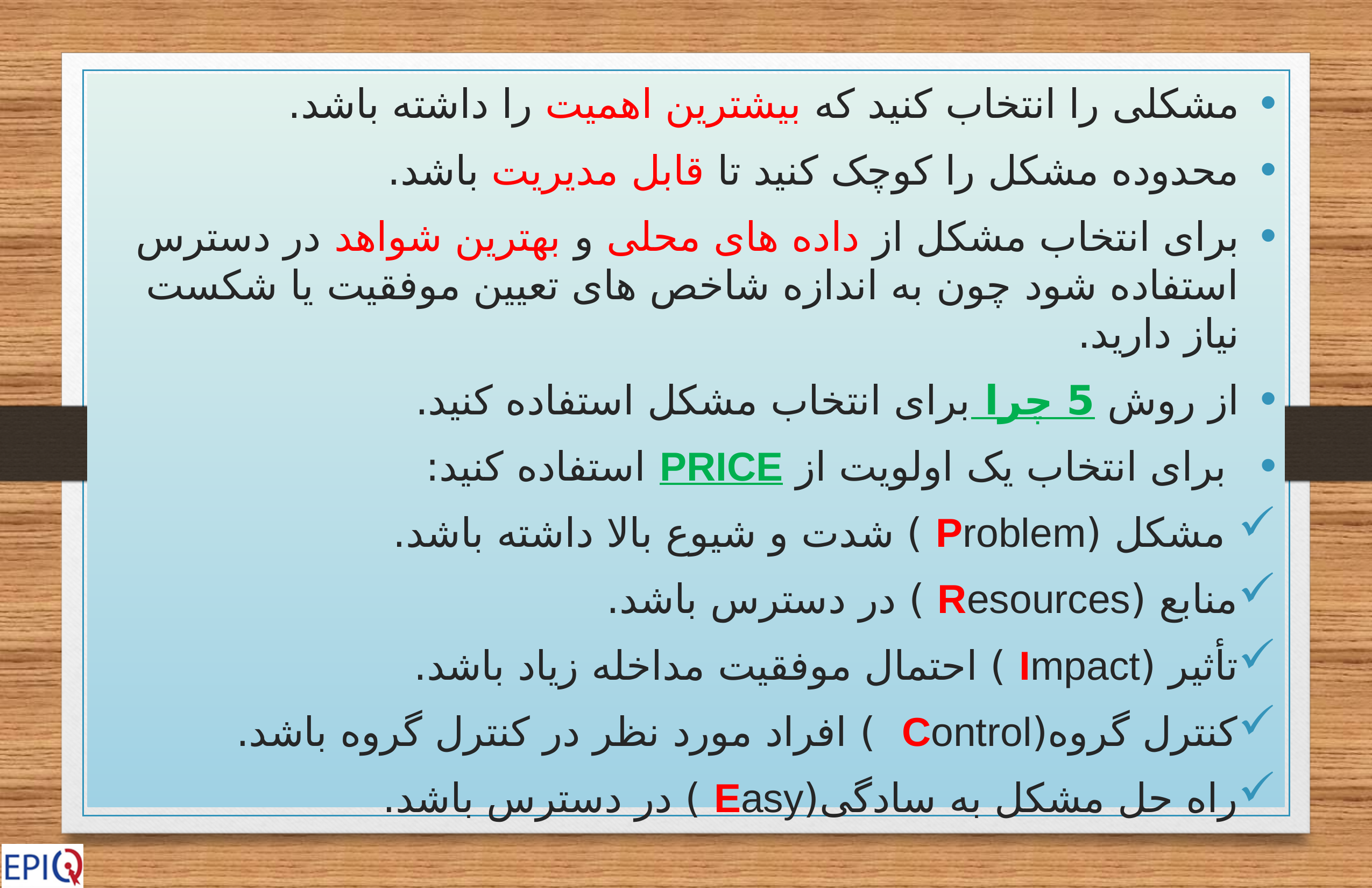

مشکلی را انتخاب کنید که بیشترین اهمیت را داشته باشد.
محدوده مشکل را کوچک کنید تا قابل مدیریت باشد.
برای انتخاب مشکل از داده های محلی و بهترین شواهد در دسترس استفاده شود چون به اندازه شاخص های تعیین موفقیت یا شکست نیاز دارید.
از روش 5 چرا برای انتخاب مشکل استفاده کنید.
 برای انتخاب یک اولویت از PRICE استفاده کنید:
 مشکل (Problem ) شدت و شیوع بالا داشته باشد.
منابع (Resources ) در دسترس باشد.
تأثیر (Impact ) احتمال موفقیت مداخله زیاد باشد.
کنترل گروه(Control  ) افراد مورد نظر در کنترل گروه باشد.
راه حل مشکل به سادگی(Easy ) در دسترس باشد.